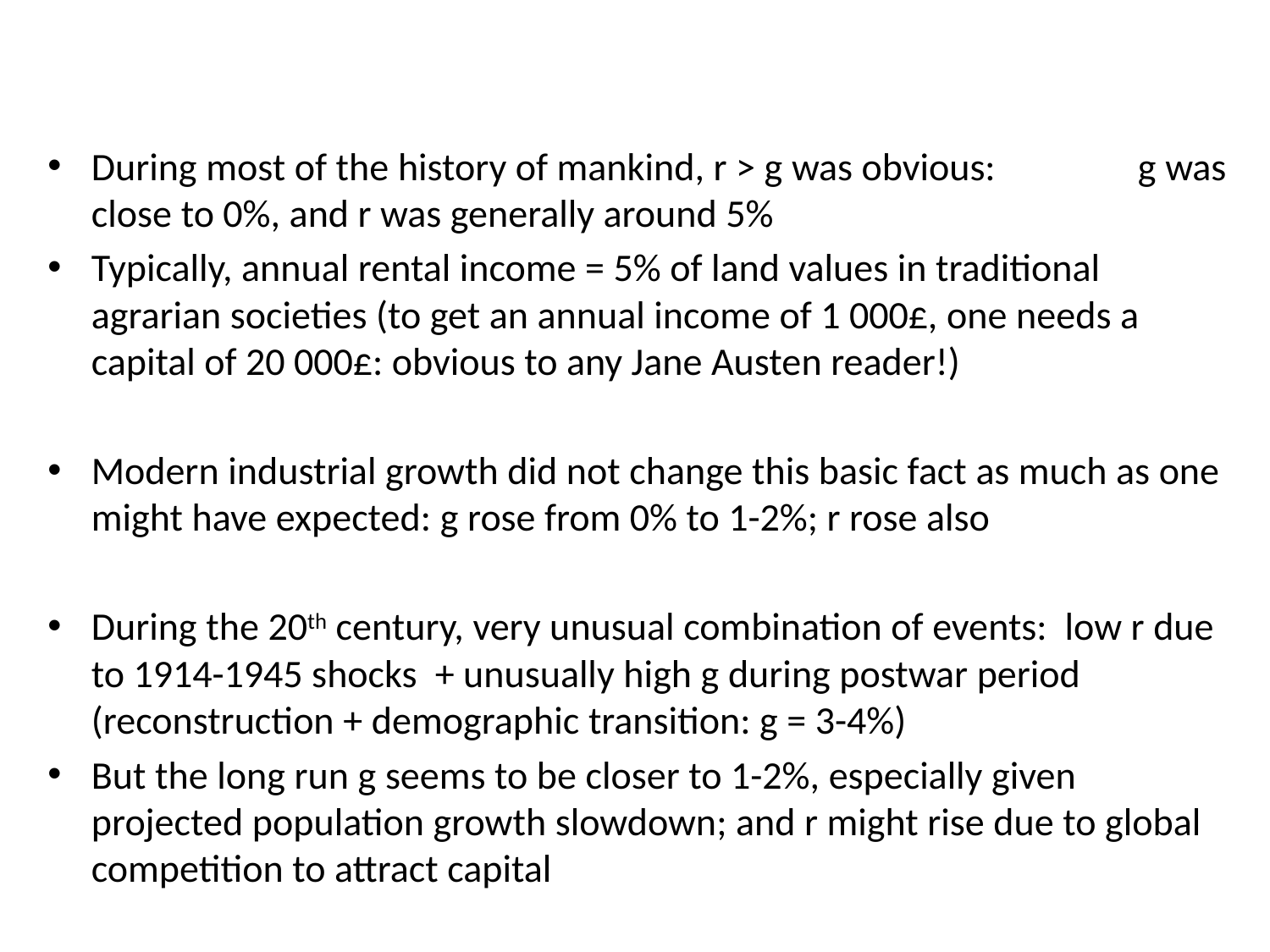

During most of the history of mankind, r > g was obvious:                g was close to 0%, and r was generally around 5%
Typically, annual rental income = 5% of land values in traditional agrarian societies (to get an annual income of 1 000£, one needs a capital of 20 000£: obvious to any Jane Austen reader!)

Modern industrial growth did not change this basic fact as much as one might have expected: g rose from 0% to 1-2%; r rose also

During the 20th century, very unusual combination of events:  low r due to 1914-1945 shocks  + unusually high g during postwar period (reconstruction + demographic transition: g = 3-4%)
But the long run g seems to be closer to 1-2%, especially given projected population growth slowdown; and r might rise due to global competition to attract capital